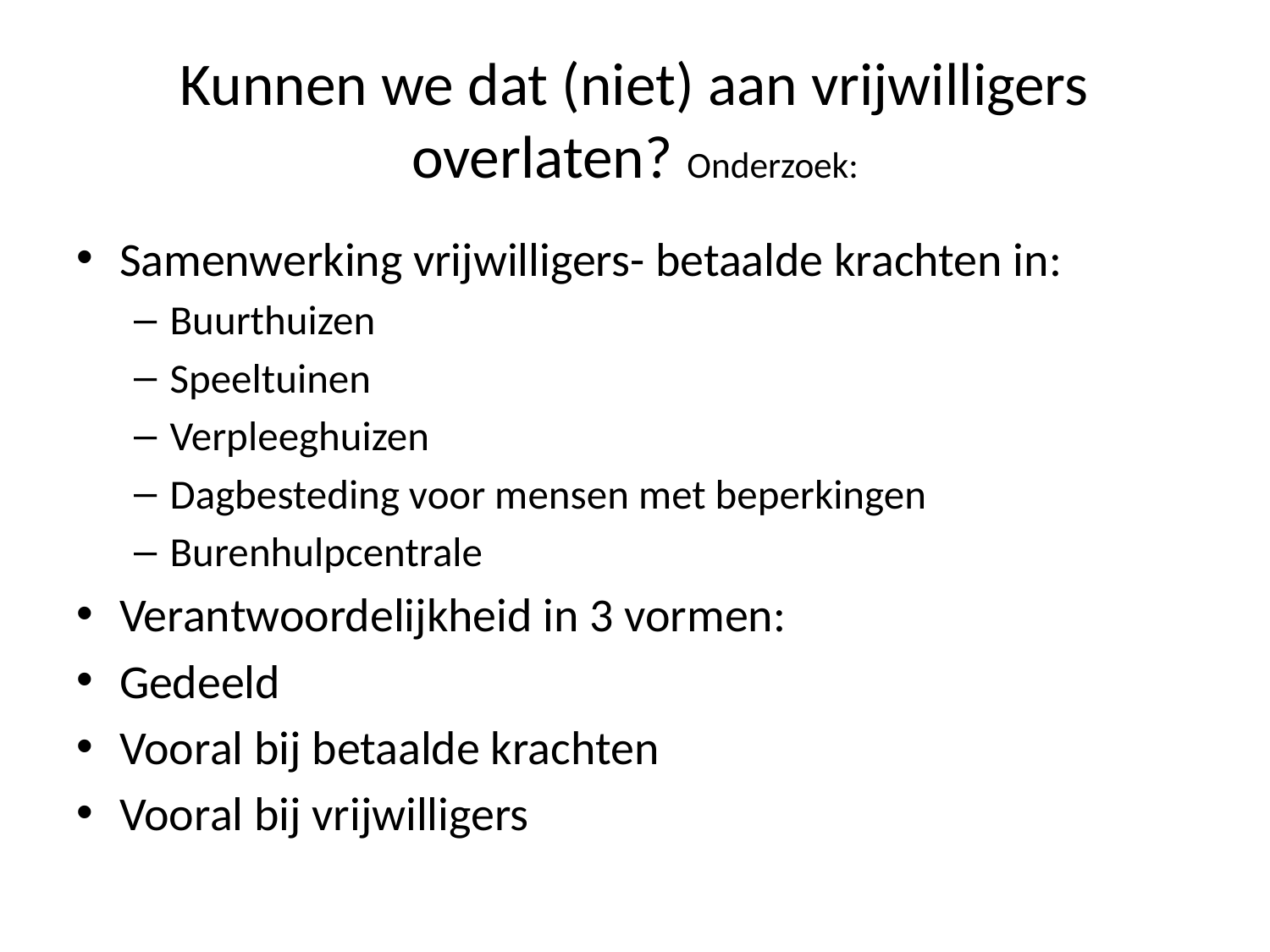

# Kunnen we dat (niet) aan vrijwilligers overlaten? Onderzoek:
Samenwerking vrijwilligers- betaalde krachten in:
Buurthuizen
Speeltuinen
Verpleeghuizen
Dagbesteding voor mensen met beperkingen
Burenhulpcentrale
Verantwoordelijkheid in 3 vormen:
Gedeeld
Vooral bij betaalde krachten
Vooral bij vrijwilligers